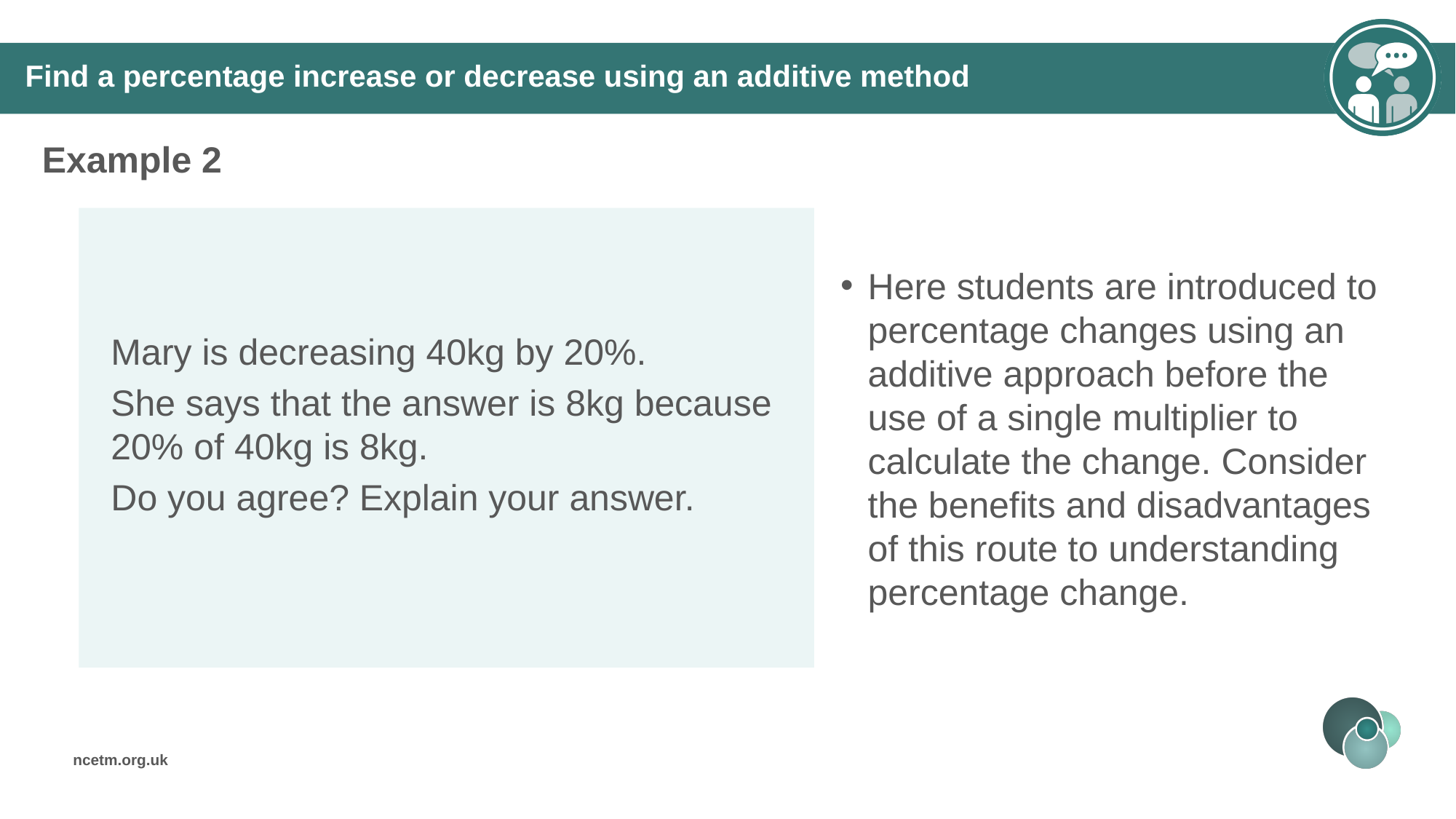

Find a percentage increase or decrease using an additive method
Example 2
Here students are introduced to percentage changes using an additive approach before the use of a single multiplier to calculate the change. Consider the benefits and disadvantages of this route to understanding percentage change.

Mary is decreasing 40kg by 20%.
She says that the answer is 8kg because 20% of 40kg is 8kg.
Do you agree? Explain your answer.